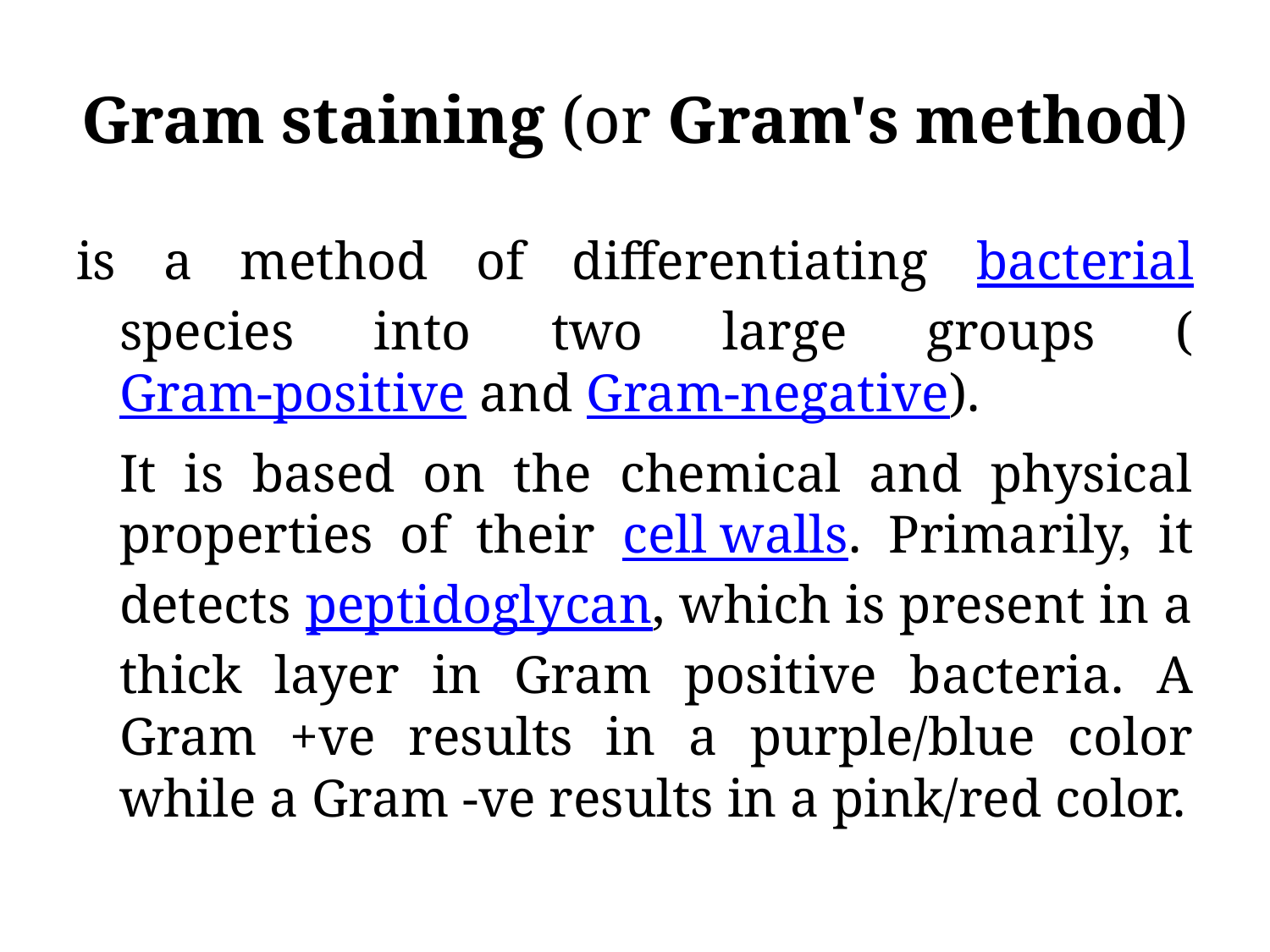

# Gram staining (or Gram's method)
is a method of differentiating bacterial species into two large groups (Gram-positive and Gram-negative).
	It is based on the chemical and physical properties of their cell walls. Primarily, it detects peptidoglycan, which is present in a thick layer in Gram positive bacteria. A Gram +ve results in a purple/blue color while a Gram -ve results in a pink/red color.